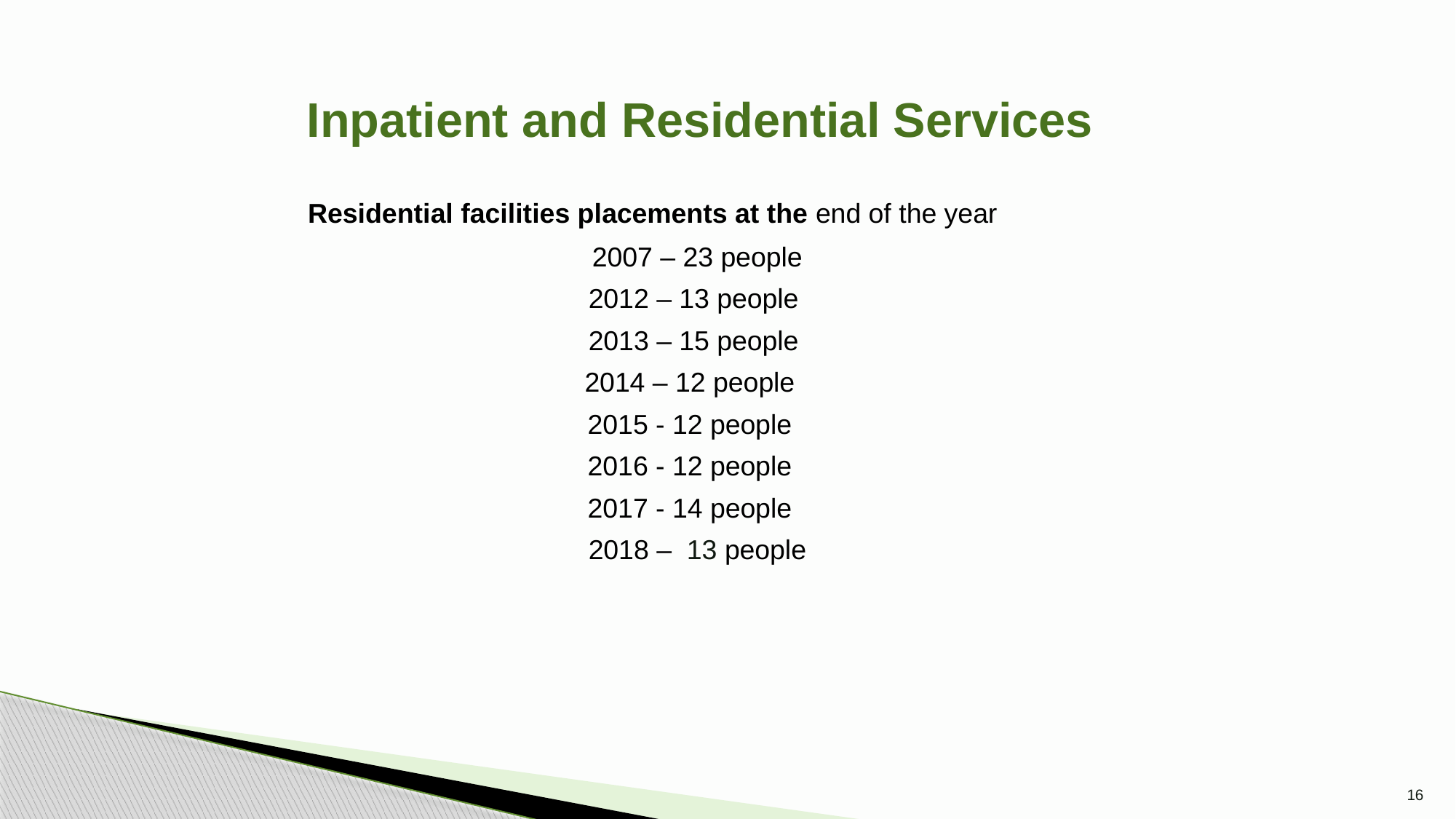

# Inpatient and Residential Services
Residential facilities placements at the end of the year

2007 – 23 people
2012 – 13 people
2013 – 15 people
2014 – 12 people
2015 - 12 people
2016 - 12 people
2017 - 14 people
2018 –  13 people
16